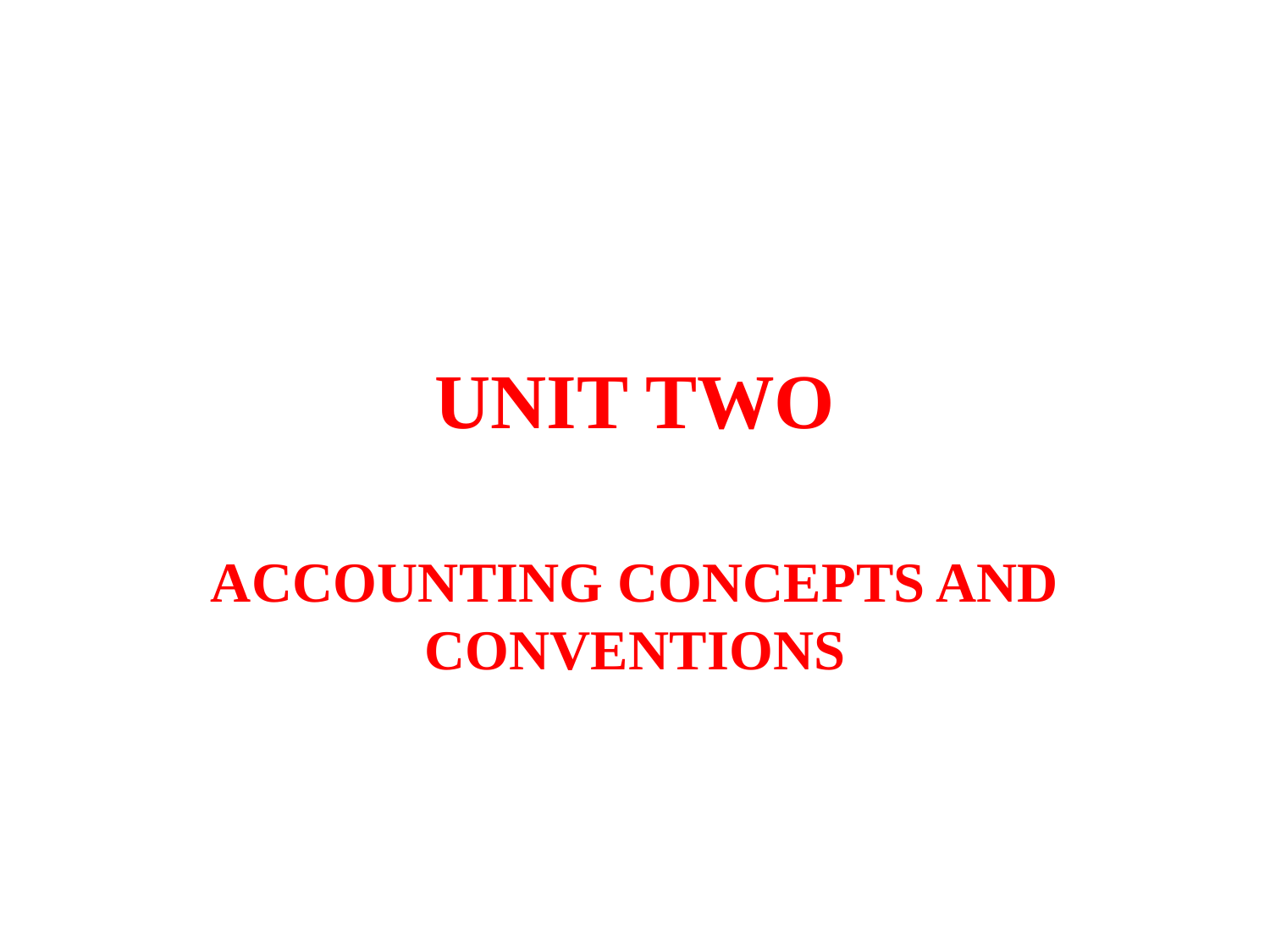

# UNIT TWO
ACCOUNTING CONCEPTS AND CONVENTIONS